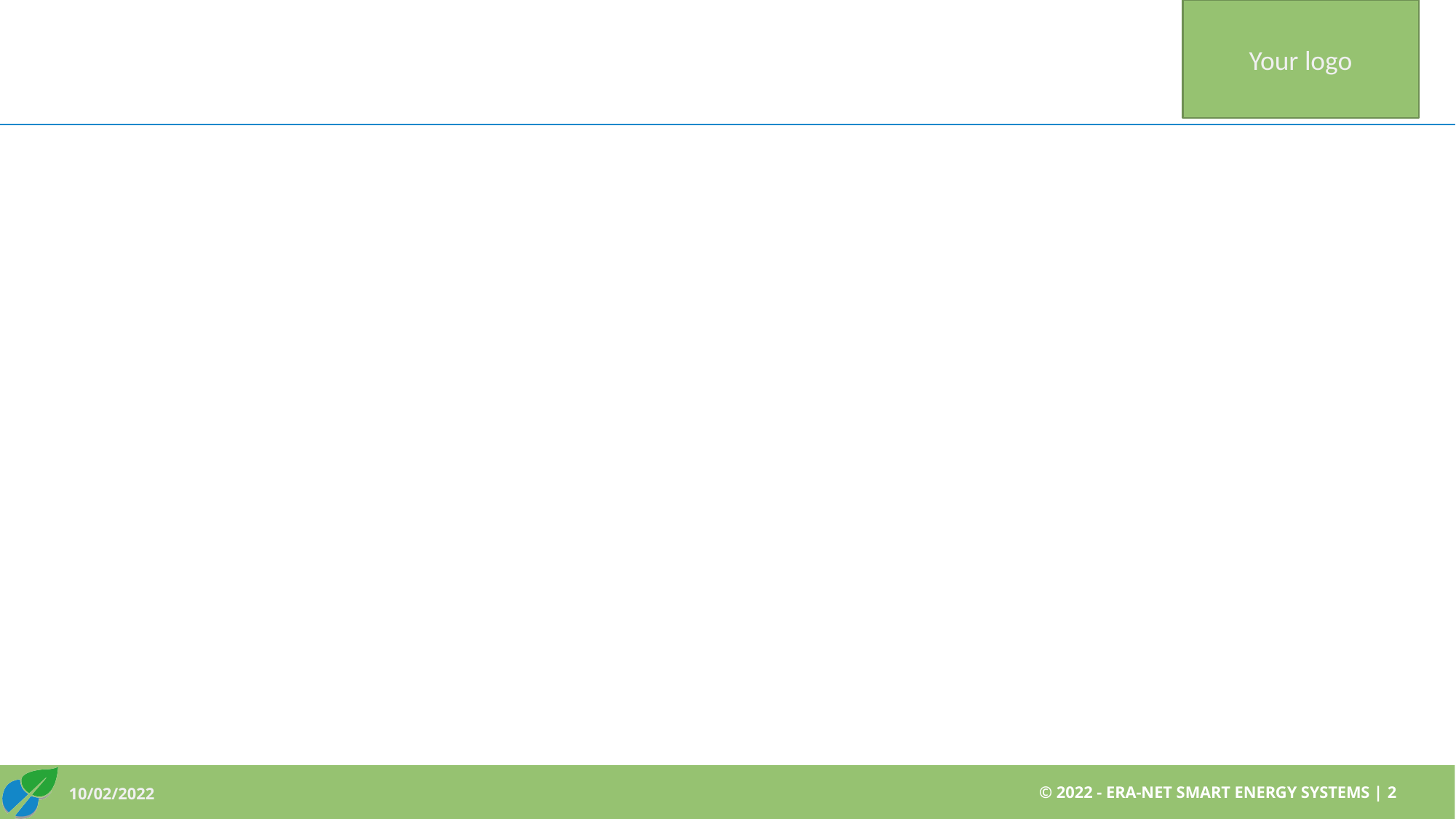

Your logo
#

© 2022 - ERA-NET SMART ENERGY SYSTEMS | 2
10/02/2022